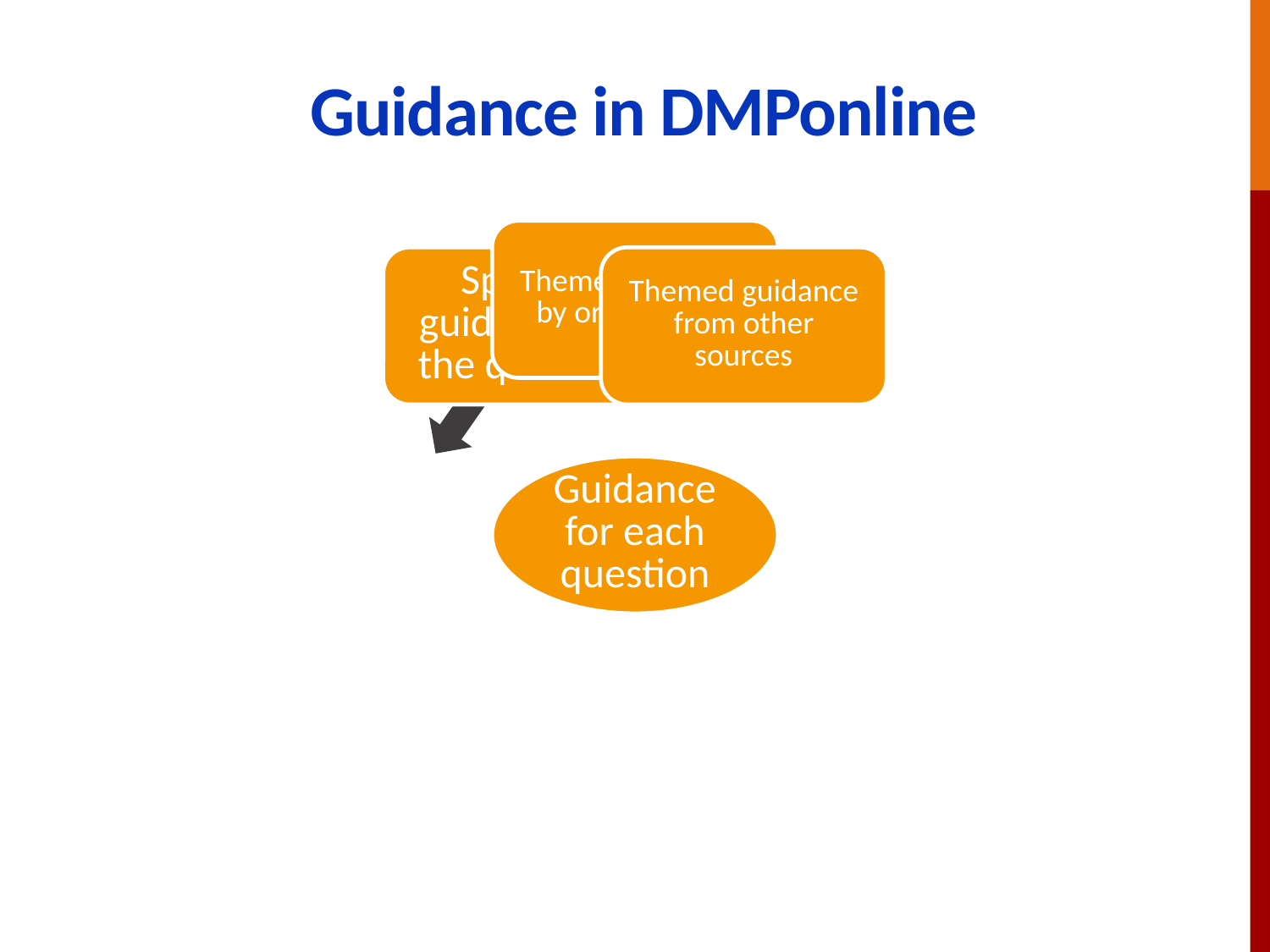

# Guidance in DMPonline
Guidance for each question